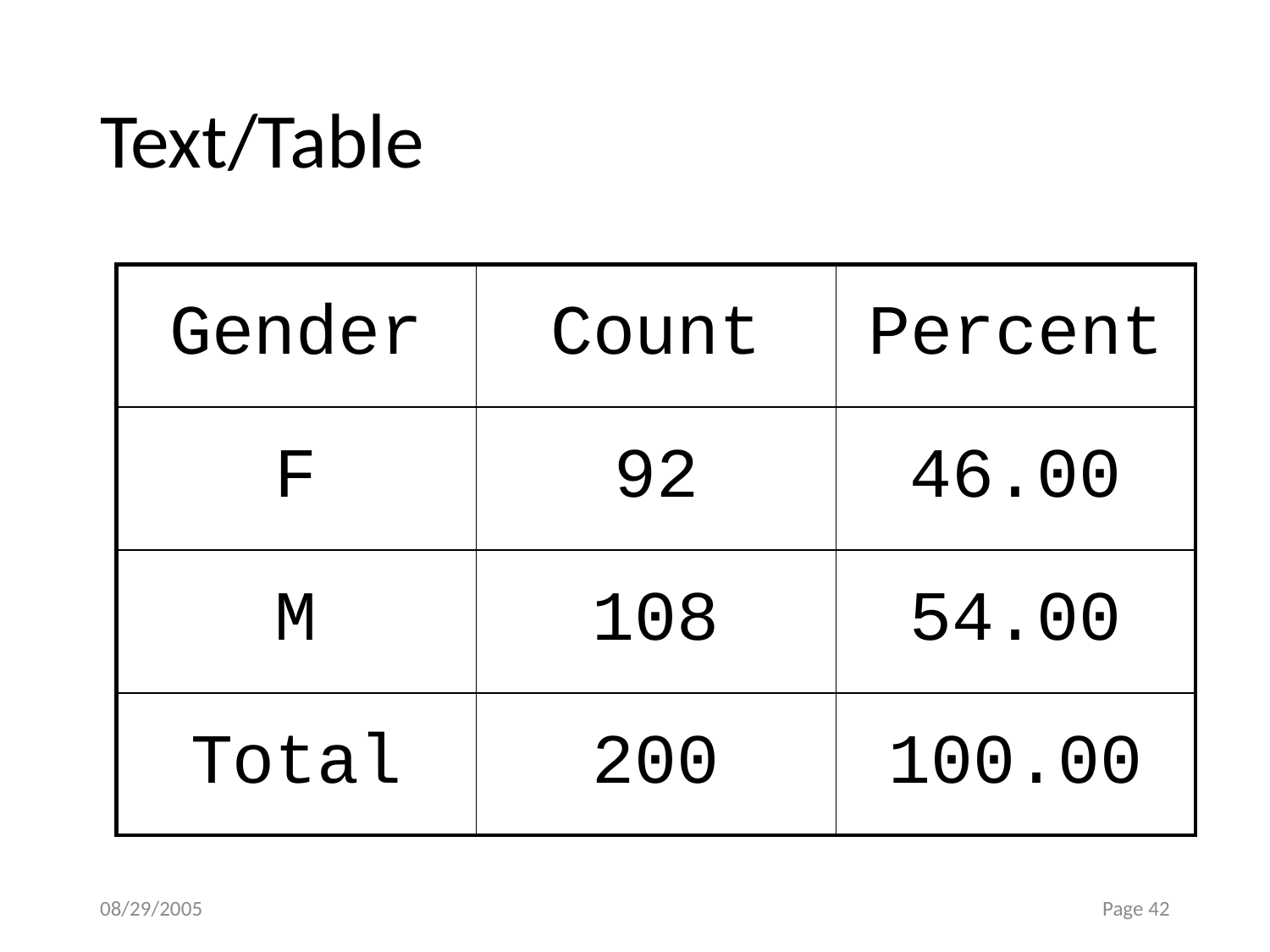

# Text/Table
| Gender | Count | Percent |
| --- | --- | --- |
| F | 92 | 46.00 |
| M | 108 | 54.00 |
| Total | 200 | 100.00 |
08/29/2005
Page 42